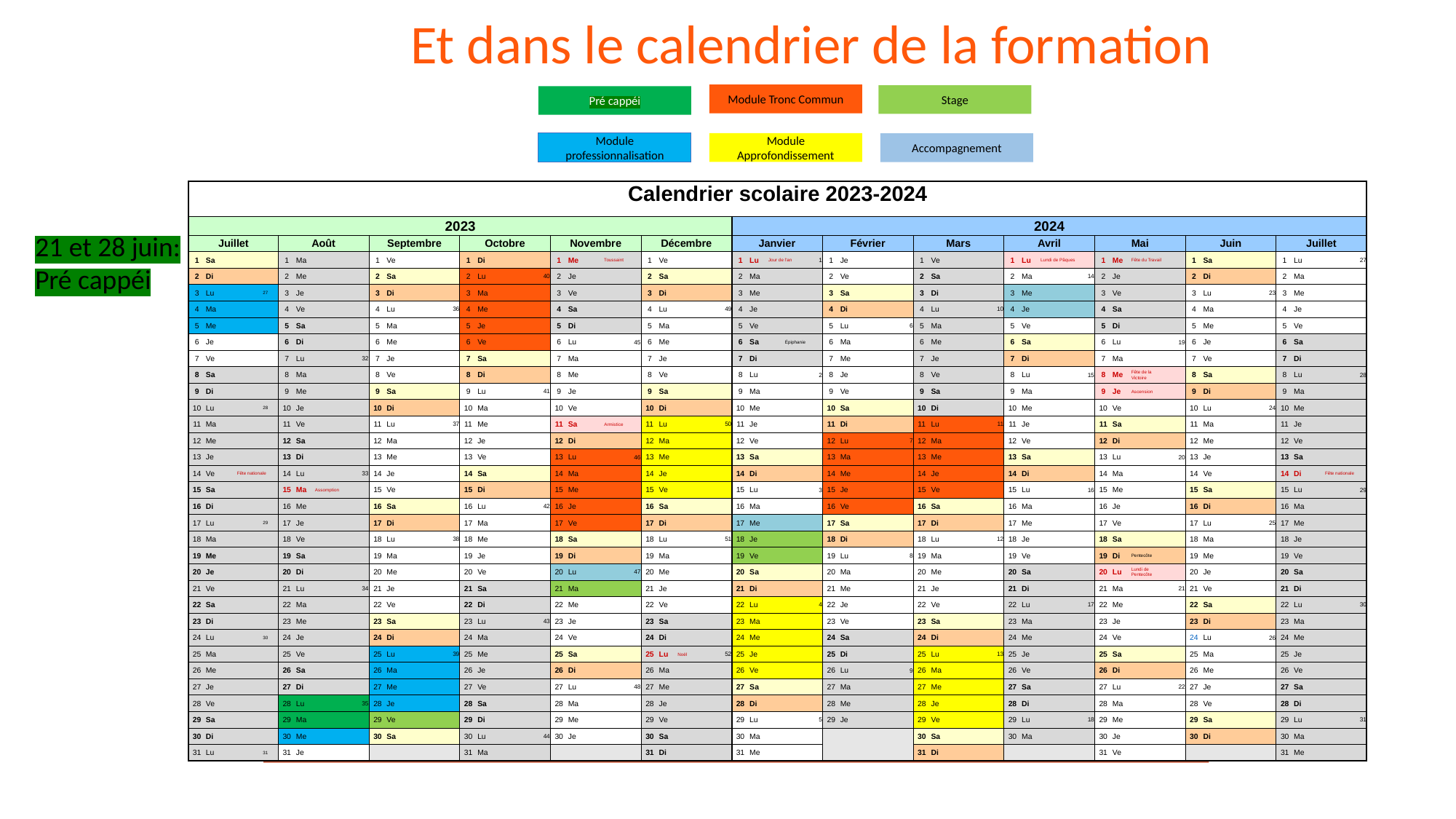

Et dans le calendrier de la formation
Module Tronc Commun
Stage
Pré cappéi
Module professionnalisation
Module Approfondissement
Accompagnement
| Calendrier scolaire 2023-2024 |  |  |  |  |  |  |  |  |  |  |  |  |  |  |  |  |  |  |  |  |  |  |  |  |  |  |  |  |  |  |  |  |  |  |  |  |  |  |  |  |  |  |  |  |  |  |  |  |  |  |  |
| --- | --- | --- | --- | --- | --- | --- | --- | --- | --- | --- | --- | --- | --- | --- | --- | --- | --- | --- | --- | --- | --- | --- | --- | --- | --- | --- | --- | --- | --- | --- | --- | --- | --- | --- | --- | --- | --- | --- | --- | --- | --- | --- | --- | --- | --- | --- | --- | --- | --- | --- | --- |
| 2023 |  |  |  |  |  |  |  |  |  |  |  |  |  |  |  |  |  |  |  |  |  |  |  | 2024 |  |  |  |  |  |  |  |  |  |  |  |  |  |  |  |  |  |  |  |  |  |  |  |  |  |  |  |
| Juillet |  |  |  | Août |  |  |  | Septembre |  |  |  | Octobre |  |  |  | Novembre |  |  |  | Décembre |  |  |  | Janvier |  |  |  | Février |  |  |  | Mars |  |  |  | Avril |  |  |  | Mai |  |  |  | Juin |  |  |  | Juillet |  |  |  |
| 1 | Sa |  |  | 1 | Ma |  |  | 1 | Ve |  |  | 1 | Di |  |  | 1 | Me | Toussaint |  | 1 | Ve |  |  | 1 | Lu | Jour de l'an | 1 | 1 | Je |  |  | 1 | Ve |  |  | 1 | Lu | Lundi de Pâques |  | 1 | Me | Fête du Travail |  | 1 | Sa |  |  | 1 | Lu |  | 27 |
| 2 | Di |  |  | 2 | Me |  |  | 2 | Sa |  |  | 2 | Lu |  | 40 | 2 | Je |  |  | 2 | Sa |  |  | 2 | Ma |  |  | 2 | Ve |  |  | 2 | Sa |  |  | 2 | Ma |  | 14 | 2 | Je |  |  | 2 | Di |  |  | 2 | Ma |  |  |
| 3 | Lu |  | 27 | 3 | Je |  |  | 3 | Di |  |  | 3 | Ma |  |  | 3 | Ve |  |  | 3 | Di |  |  | 3 | Me |  |  | 3 | Sa |  |  | 3 | Di |  |  | 3 | Me |  |  | 3 | Ve |  |  | 3 | Lu |  | 23 | 3 | Me |  |  |
| 4 | Ma |  |  | 4 | Ve |  |  | 4 | Lu |  | 36 | 4 | Me |  |  | 4 | Sa |  |  | 4 | Lu |  | 49 | 4 | Je |  |  | 4 | Di |  |  | 4 | Lu |  | 10 | 4 | Je |  |  | 4 | Sa |  |  | 4 | Ma |  |  | 4 | Je |  |  |
| 5 | Me |  |  | 5 | Sa |  |  | 5 | Ma |  |  | 5 | Je |  |  | 5 | Di |  |  | 5 | Ma |  |  | 5 | Ve |  |  | 5 | Lu |  | 6 | 5 | Ma |  |  | 5 | Ve |  |  | 5 | Di |  |  | 5 | Me |  |  | 5 | Ve |  |  |
| 6 | Je |  |  | 6 | Di |  |  | 6 | Me |  |  | 6 | Ve |  |  | 6 | Lu |  | 45 | 6 | Me |  |  | 6 | Sa | Épiphanie |  | 6 | Ma |  |  | 6 | Me |  |  | 6 | Sa |  |  | 6 | Lu |  | 19 | 6 | Je |  |  | 6 | Sa |  |  |
| 7 | Ve |  |  | 7 | Lu |  | 32 | 7 | Je |  |  | 7 | Sa |  |  | 7 | Ma |  |  | 7 | Je |  |  | 7 | Di |  |  | 7 | Me |  |  | 7 | Je |  |  | 7 | Di |  |  | 7 | Ma |  |  | 7 | Ve |  |  | 7 | Di |  |  |
| 8 | Sa |  |  | 8 | Ma |  |  | 8 | Ve |  |  | 8 | Di |  |  | 8 | Me |  |  | 8 | Ve |  |  | 8 | Lu |  | 2 | 8 | Je |  |  | 8 | Ve |  |  | 8 | Lu |  | 15 | 8 | Me | Fête de la Victoire |  | 8 | Sa |  |  | 8 | Lu |  | 28 |
| 9 | Di |  |  | 9 | Me |  |  | 9 | Sa |  |  | 9 | Lu |  | 41 | 9 | Je |  |  | 9 | Sa |  |  | 9 | Ma |  |  | 9 | Ve |  |  | 9 | Sa |  |  | 9 | Ma |  |  | 9 | Je | Ascension |  | 9 | Di |  |  | 9 | Ma |  |  |
| 10 | Lu |  | 28 | 10 | Je |  |  | 10 | Di |  |  | 10 | Ma |  |  | 10 | Ve |  |  | 10 | Di |  |  | 10 | Me |  |  | 10 | Sa |  |  | 10 | Di |  |  | 10 | Me |  |  | 10 | Ve |  |  | 10 | Lu |  | 24 | 10 | Me |  |  |
| 11 | Ma |  |  | 11 | Ve |  |  | 11 | Lu |  | 37 | 11 | Me |  |  | 11 | Sa | Armistice |  | 11 | Lu |  | 50 | 11 | Je |  |  | 11 | Di |  |  | 11 | Lu |  | 11 | 11 | Je |  |  | 11 | Sa |  |  | 11 | Ma |  |  | 11 | Je |  |  |
| 12 | Me |  |  | 12 | Sa |  |  | 12 | Ma |  |  | 12 | Je |  |  | 12 | Di |  |  | 12 | Ma |  |  | 12 | Ve |  |  | 12 | Lu |  | 7 | 12 | Ma |  |  | 12 | Ve |  |  | 12 | Di |  |  | 12 | Me |  |  | 12 | Ve |  |  |
| 13 | Je |  |  | 13 | Di |  |  | 13 | Me |  |  | 13 | Ve |  |  | 13 | Lu |  | 46 | 13 | Me |  |  | 13 | Sa |  |  | 13 | Ma |  |  | 13 | Me |  |  | 13 | Sa |  |  | 13 | Lu |  | 20 | 13 | Je |  |  | 13 | Sa |  |  |
| 14 | Ve | Fête nationale |  | 14 | Lu |  | 33 | 14 | Je |  |  | 14 | Sa |  |  | 14 | Ma |  |  | 14 | Je |  |  | 14 | Di |  |  | 14 | Me |  |  | 14 | Je |  |  | 14 | Di |  |  | 14 | Ma |  |  | 14 | Ve |  |  | 14 | Di | Fête nationale |  |
| 15 | Sa |  |  | 15 | Ma | Assomption |  | 15 | Ve |  |  | 15 | Di |  |  | 15 | Me |  |  | 15 | Ve |  |  | 15 | Lu |  | 3 | 15 | Je |  |  | 15 | Ve |  |  | 15 | Lu |  | 16 | 15 | Me |  |  | 15 | Sa |  |  | 15 | Lu |  | 29 |
| 16 | Di |  |  | 16 | Me |  |  | 16 | Sa |  |  | 16 | Lu |  | 42 | 16 | Je |  |  | 16 | Sa |  |  | 16 | Ma |  |  | 16 | Ve |  |  | 16 | Sa |  |  | 16 | Ma |  |  | 16 | Je |  |  | 16 | Di |  |  | 16 | Ma |  |  |
| 17 | Lu |  | 29 | 17 | Je |  |  | 17 | Di |  |  | 17 | Ma |  |  | 17 | Ve |  |  | 17 | Di |  |  | 17 | Me |  |  | 17 | Sa |  |  | 17 | Di |  |  | 17 | Me |  |  | 17 | Ve |  |  | 17 | Lu |  | 25 | 17 | Me |  |  |
| 18 | Ma |  |  | 18 | Ve |  |  | 18 | Lu |  | 38 | 18 | Me |  |  | 18 | Sa |  |  | 18 | Lu |  | 51 | 18 | Je |  |  | 18 | Di |  |  | 18 | Lu |  | 12 | 18 | Je |  |  | 18 | Sa |  |  | 18 | Ma |  |  | 18 | Je |  |  |
| 19 | Me |  |  | 19 | Sa |  |  | 19 | Ma |  |  | 19 | Je |  |  | 19 | Di |  |  | 19 | Ma |  |  | 19 | Ve |  |  | 19 | Lu |  | 8 | 19 | Ma |  |  | 19 | Ve |  |  | 19 | Di | Pentecôte |  | 19 | Me |  |  | 19 | Ve |  |  |
| 20 | Je |  |  | 20 | Di |  |  | 20 | Me |  |  | 20 | Ve |  |  | 20 | Lu |  | 47 | 20 | Me |  |  | 20 | Sa |  |  | 20 | Ma |  |  | 20 | Me |  |  | 20 | Sa |  |  | 20 | Lu | Lundi de Pentecôte |  | 20 | Je |  |  | 20 | Sa |  |  |
| 21 | Ve |  |  | 21 | Lu |  | 34 | 21 | Je |  |  | 21 | Sa |  |  | 21 | Ma |  |  | 21 | Je |  |  | 21 | Di |  |  | 21 | Me |  |  | 21 | Je |  |  | 21 | Di |  |  | 21 | Ma |  | 21 | 21 | Ve |  |  | 21 | Di |  |  |
| 22 | Sa |  |  | 22 | Ma |  |  | 22 | Ve |  |  | 22 | Di |  |  | 22 | Me |  |  | 22 | Ve |  |  | 22 | Lu |  | 4 | 22 | Je |  |  | 22 | Ve |  |  | 22 | Lu |  | 17 | 22 | Me |  |  | 22 | Sa |  |  | 22 | Lu |  | 30 |
| 23 | Di |  |  | 23 | Me |  |  | 23 | Sa |  |  | 23 | Lu |  | 43 | 23 | Je |  |  | 23 | Sa |  |  | 23 | Ma |  |  | 23 | Ve |  |  | 23 | Sa |  |  | 23 | Ma |  |  | 23 | Je |  |  | 23 | Di |  |  | 23 | Ma |  |  |
| 24 | Lu |  | 30 | 24 | Je |  |  | 24 | Di |  |  | 24 | Ma |  |  | 24 | Ve |  |  | 24 | Di |  |  | 24 | Me |  |  | 24 | Sa |  |  | 24 | Di |  |  | 24 | Me |  |  | 24 | Ve |  |  | 24 | Lu |  | 26 | 24 | Me |  |  |
| 25 | Ma |  |  | 25 | Ve |  |  | 25 | Lu |  | 39 | 25 | Me |  |  | 25 | Sa |  |  | 25 | Lu | Noël | 52 | 25 | Je |  |  | 25 | Di |  |  | 25 | Lu |  | 13 | 25 | Je |  |  | 25 | Sa |  |  | 25 | Ma |  |  | 25 | Je |  |  |
| 26 | Me |  |  | 26 | Sa |  |  | 26 | Ma |  |  | 26 | Je |  |  | 26 | Di |  |  | 26 | Ma |  |  | 26 | Ve |  |  | 26 | Lu |  | 9 | 26 | Ma |  |  | 26 | Ve |  |  | 26 | Di |  |  | 26 | Me |  |  | 26 | Ve |  |  |
| 27 | Je |  |  | 27 | Di |  |  | 27 | Me |  |  | 27 | Ve |  |  | 27 | Lu |  | 48 | 27 | Me |  |  | 27 | Sa |  |  | 27 | Ma |  |  | 27 | Me |  |  | 27 | Sa |  |  | 27 | Lu |  | 22 | 27 | Je |  |  | 27 | Sa |  |  |
| 28 | Ve |  |  | 28 | Lu |  | 35 | 28 | Je |  |  | 28 | Sa |  |  | 28 | Ma |  |  | 28 | Je |  |  | 28 | Di |  |  | 28 | Me |  |  | 28 | Je |  |  | 28 | Di |  |  | 28 | Ma |  |  | 28 | Ve |  |  | 28 | Di |  |  |
| 29 | Sa |  |  | 29 | Ma |  |  | 29 | Ve |  |  | 29 | Di |  |  | 29 | Me |  |  | 29 | Ve |  |  | 29 | Lu |  | 5 | 29 | Je |  |  | 29 | Ve |  |  | 29 | Lu |  | 18 | 29 | Me |  |  | 29 | Sa |  |  | 29 | Lu |  | 31 |
| 30 | Di |  |  | 30 | Me |  |  | 30 | Sa |  |  | 30 | Lu |  | 44 | 30 | Je |  |  | 30 | Sa |  |  | 30 | Ma |  |  |  |  |  |  | 30 | Sa |  |  | 30 | Ma |  |  | 30 | Je |  |  | 30 | Di |  |  | 30 | Ma |  |  |
| 31 | Lu |  | 31 | 31 | Je |  |  |  |  |  |  | 31 | Ma |  |  |  |  |  |  | 31 | Di |  |  | 31 | Me |  |  |  |  |  |  | 31 | Di |  |  |  |  |  |  | 31 | Ve |  |  |  |  |  |  | 31 | Me |  |  |
21 et 28 juin: Pré cappéi